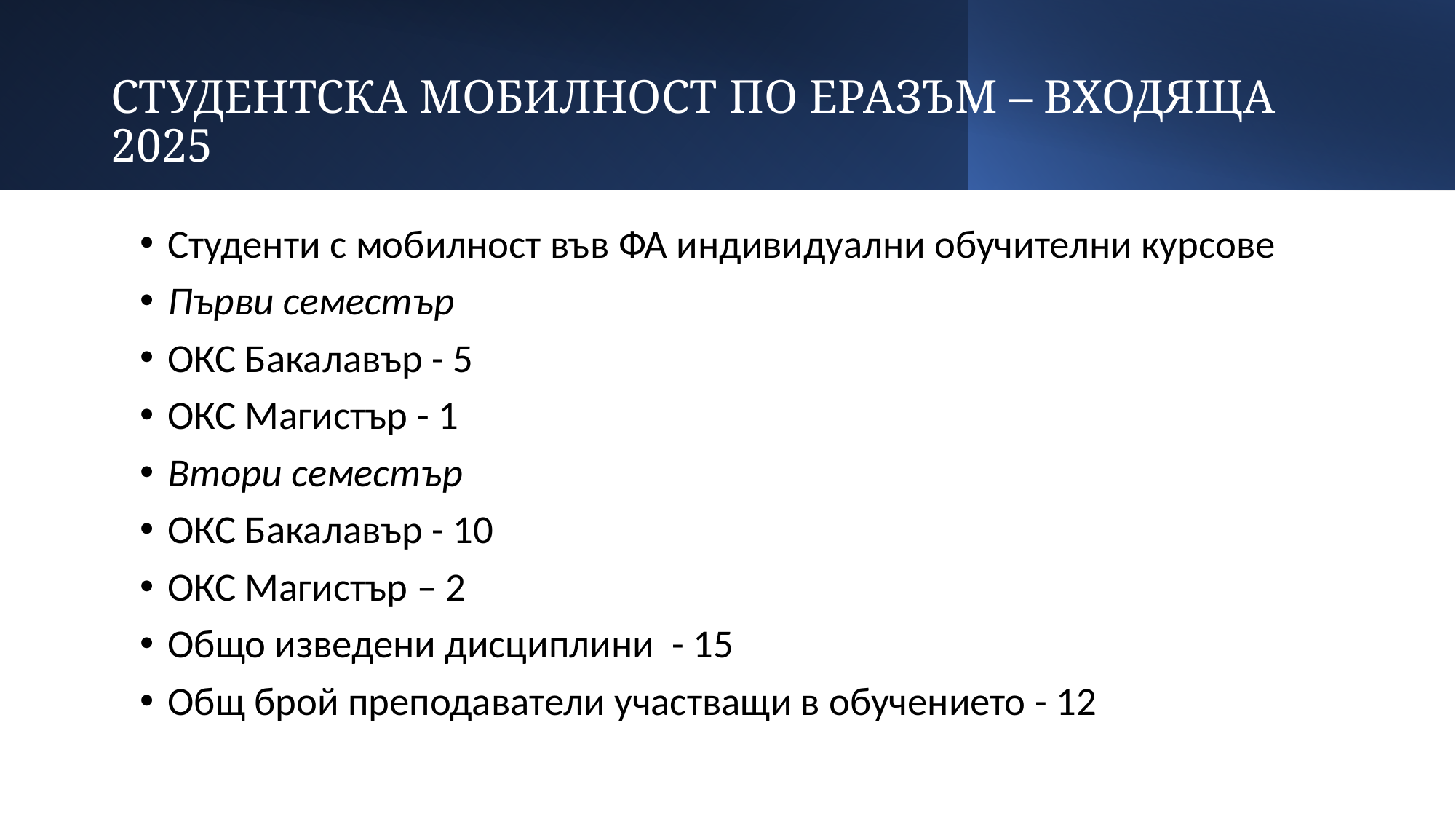

# Студентска мобилност по Еразъм – Входяща 2025
Студенти с мобилност във ФА индивидуални обучителни курсове
Първи семестър
ОКС Бакалавър - 5
ОКС Магистър - 1
Втори семестър
ОКС Бакалавър - 10
ОКС Магистър – 2
Общо изведени дисциплини  - 15
Общ брой преподаватели участващи в обучението - 12